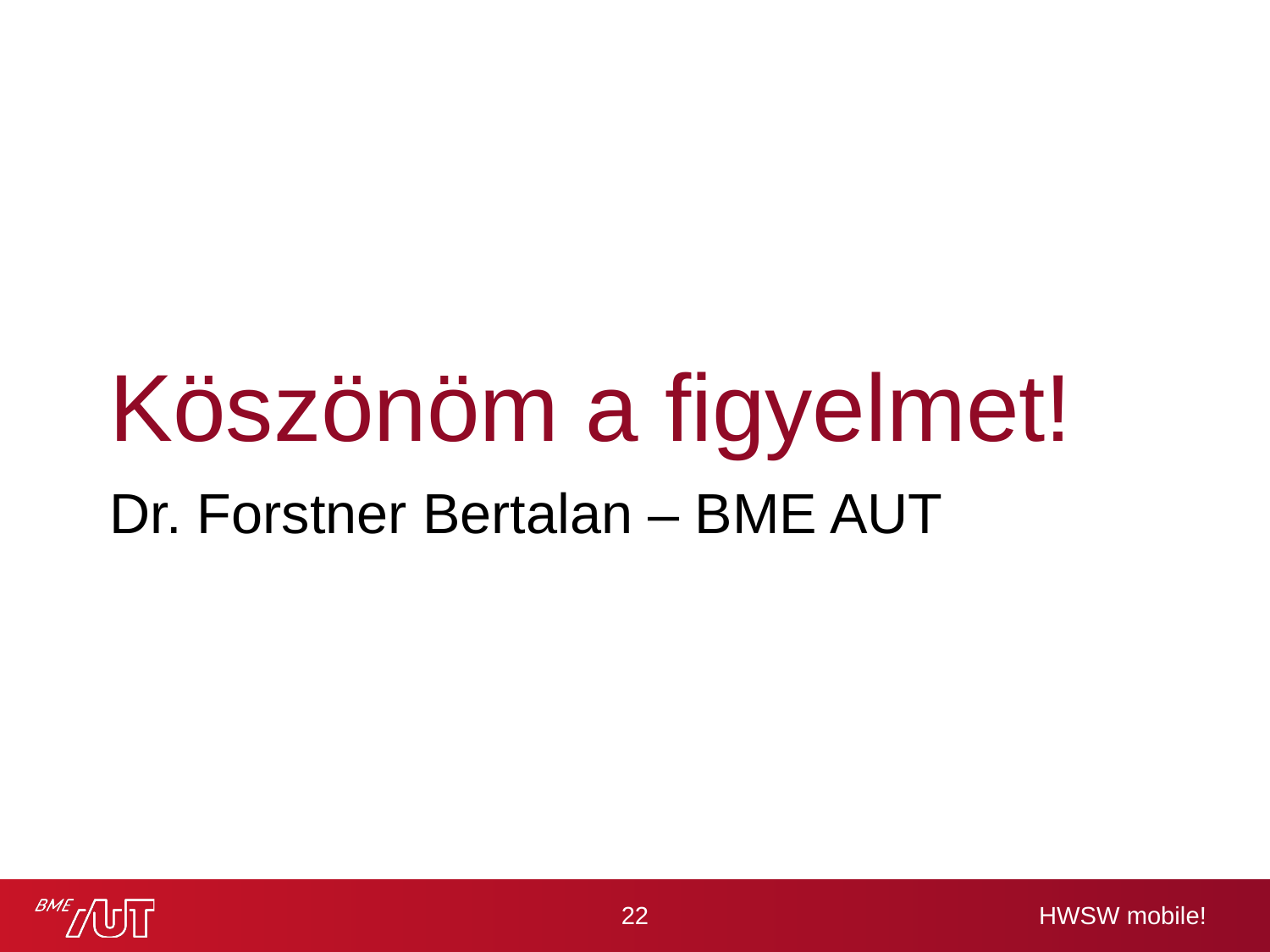

# Köszönöm a figyelmet!
Dr. Forstner Bertalan – BME AUT
22
HWSW mobile!